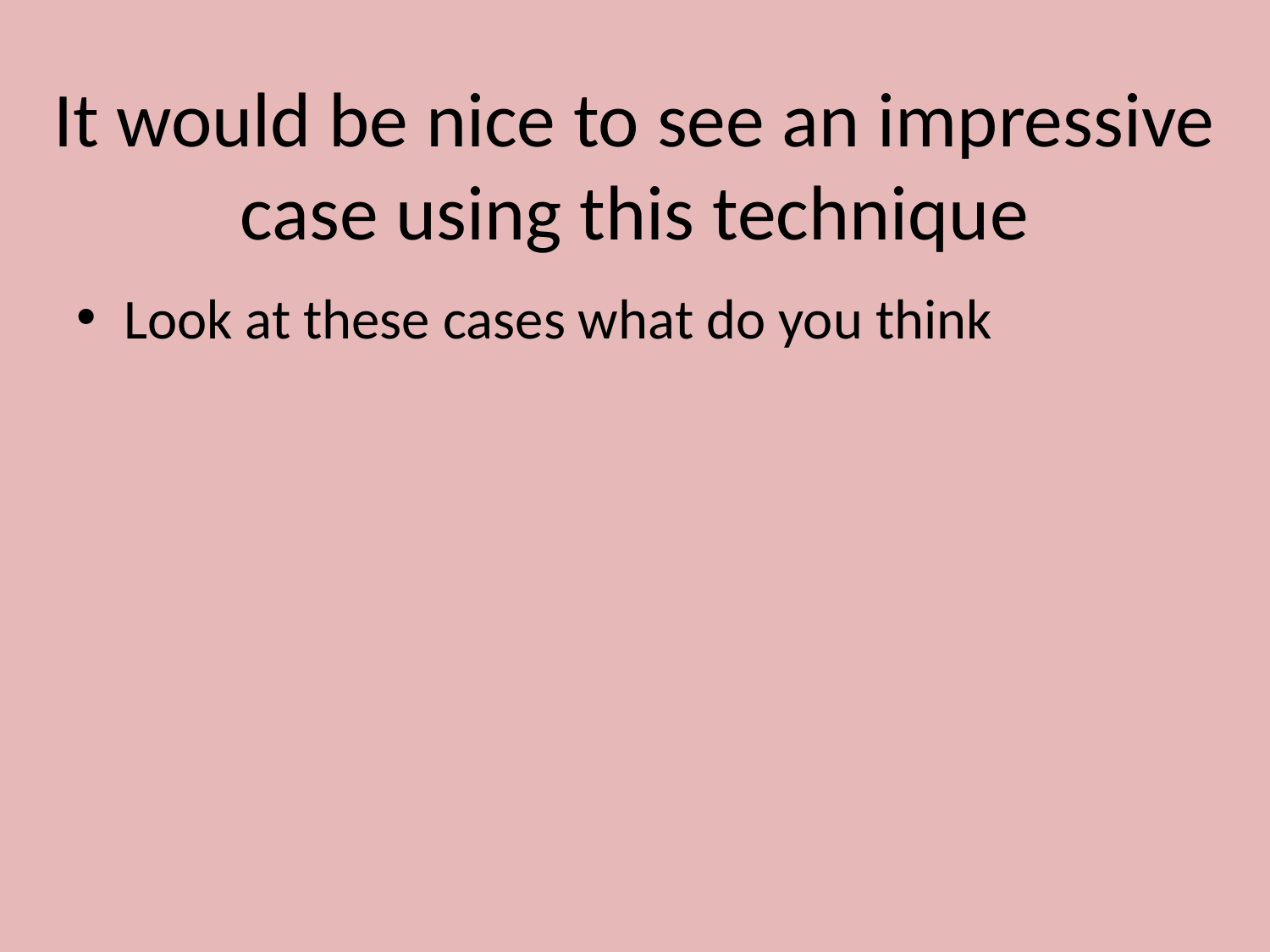

# It would be nice to see an impressive case using this technique
Look at these cases what do you think